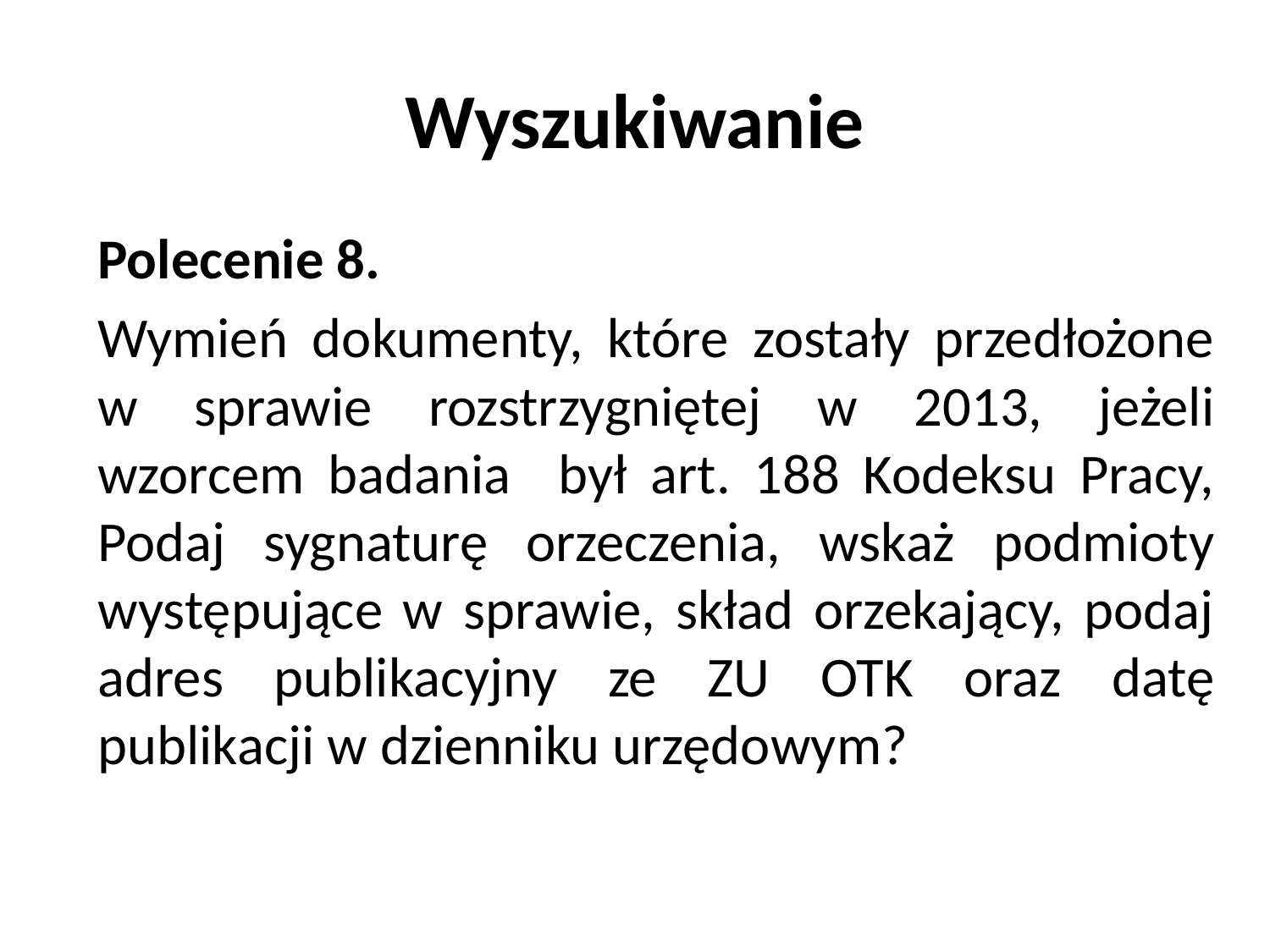

# Wyszukiwanie
Polecenie 8.
Wymień dokumenty, które zostały przedłożone w sprawie rozstrzygniętej w 2013, jeżeli wzorcem badania  był art. 188 Kodeksu Pracy, Podaj sygnaturę orzeczenia, wskaż podmioty występujące w sprawie, skład orzekający, podaj adres publikacyjny ze ZU OTK oraz datę publikacji w dzienniku urzędowym?